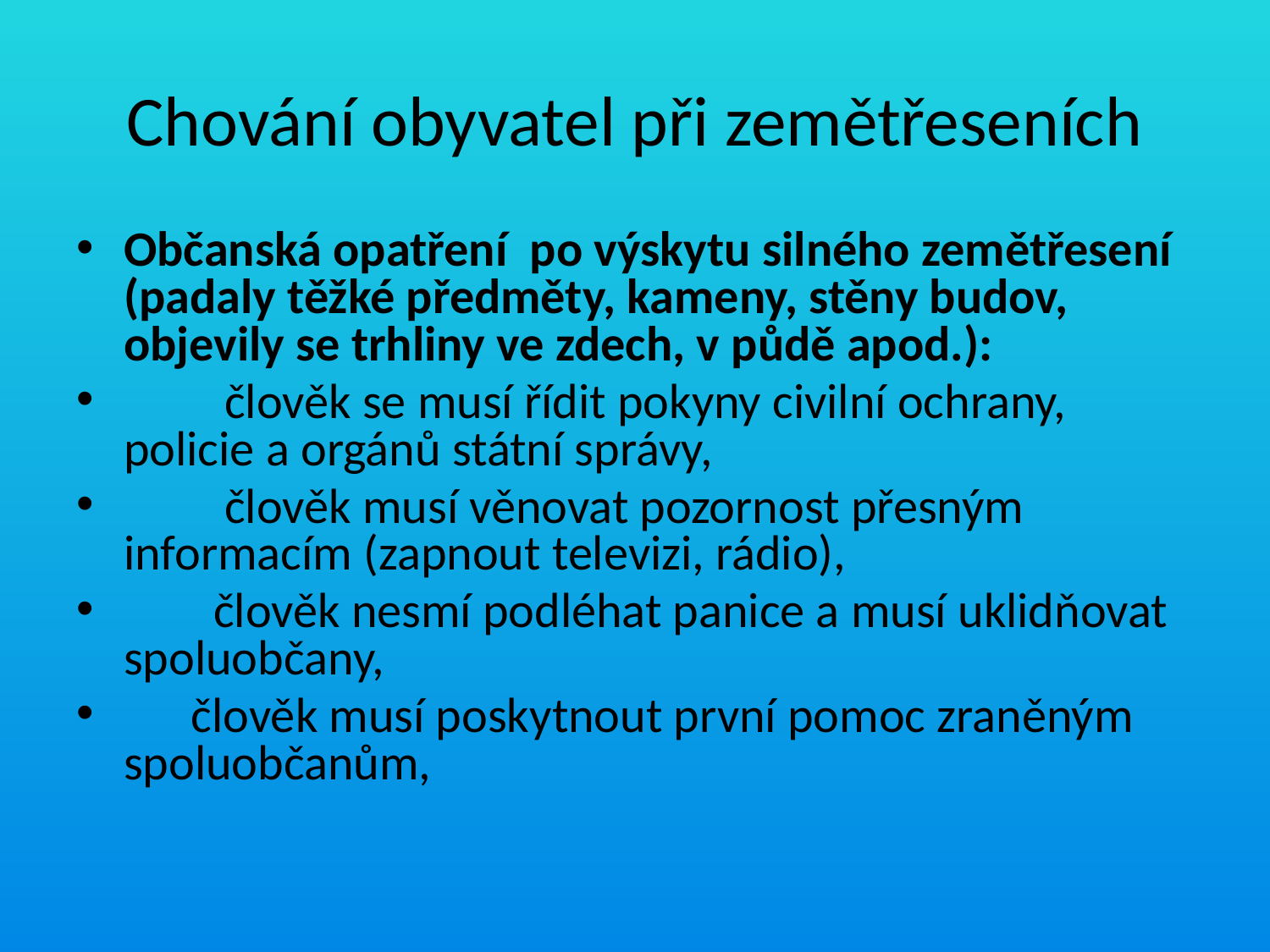

# Chování obyvatel při zemětřeseních
Občanská opatření  po výskytu silného zemětřesení (padaly těžké předměty, kameny, stěny budov, objevily se trhliny ve zdech, v půdě apod.):
         člověk se musí řídit pokyny civilní ochrany, policie a orgánů státní správy,
         člověk musí věnovat pozornost přesným informacím (zapnout televizi, rádio),
        člověk nesmí podléhat panice a musí uklidňovat spoluobčany,
      člověk musí poskytnout první pomoc zraněným spoluobčanům,